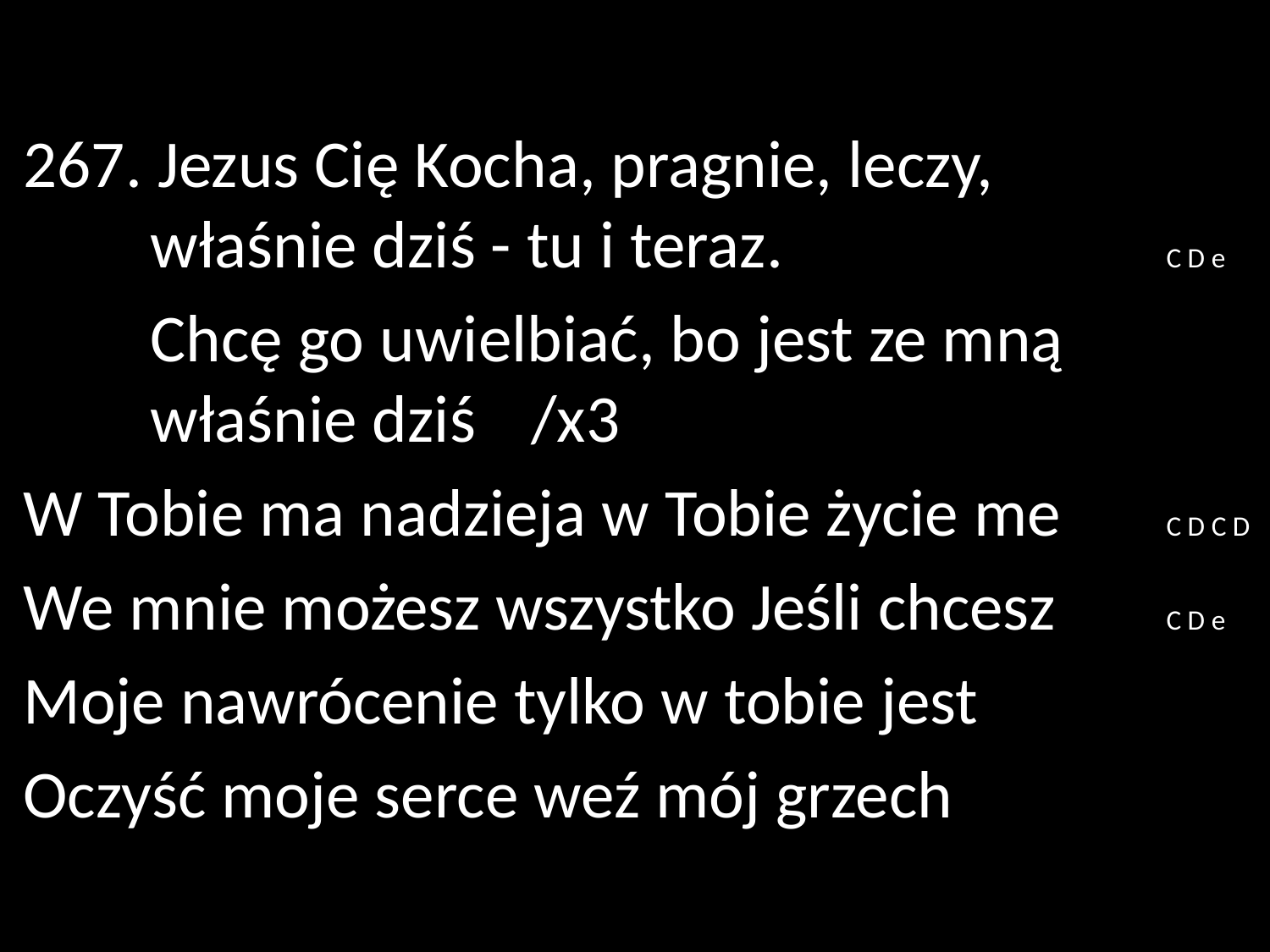

267. Jezus Cię Kocha, pragnie, leczy,
	właśnie dziś - tu i teraz. 			C D e
	Chcę go uwielbiać, bo jest ze mną
	właśnie dziś 	/x3
W Tobie ma nadzieja w Tobie życie me 	C D C D
We mnie możesz wszystko Jeśli chcesz 	C D e
Moje nawrócenie tylko w tobie jest
Oczyść moje serce weź mój grzech